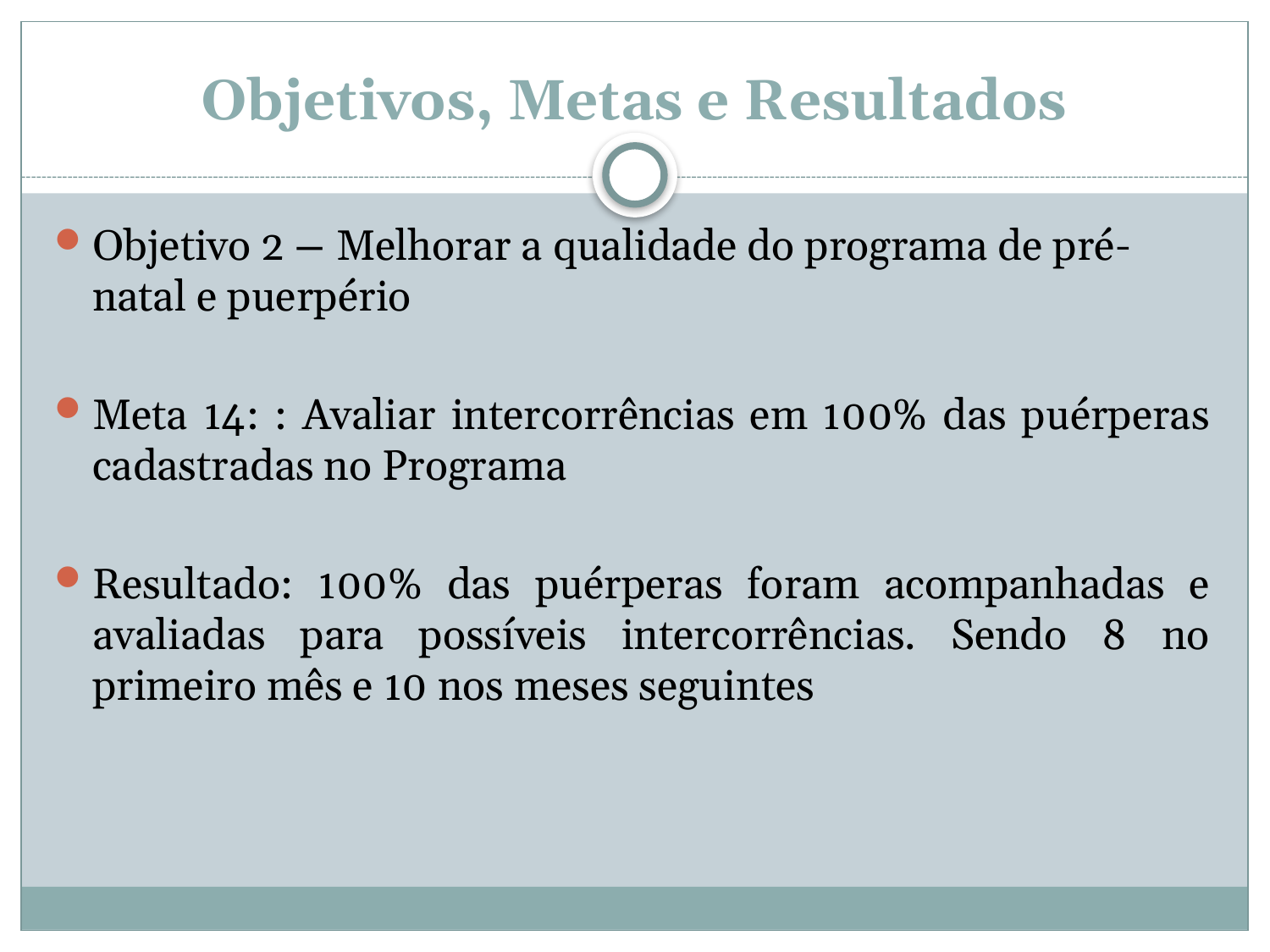

# Objetivos, Metas e Resultados
Objetivo 2 – Melhorar a qualidade do programa de pré-natal e puerpério

Meta 14: : Avaliar intercorrências em 100% das puérperas cadastradas no Programa

Resultado: 100% das puérperas foram acompanhadas e avaliadas para possíveis intercorrências. Sendo 8 no primeiro mês e 10 nos meses seguintes